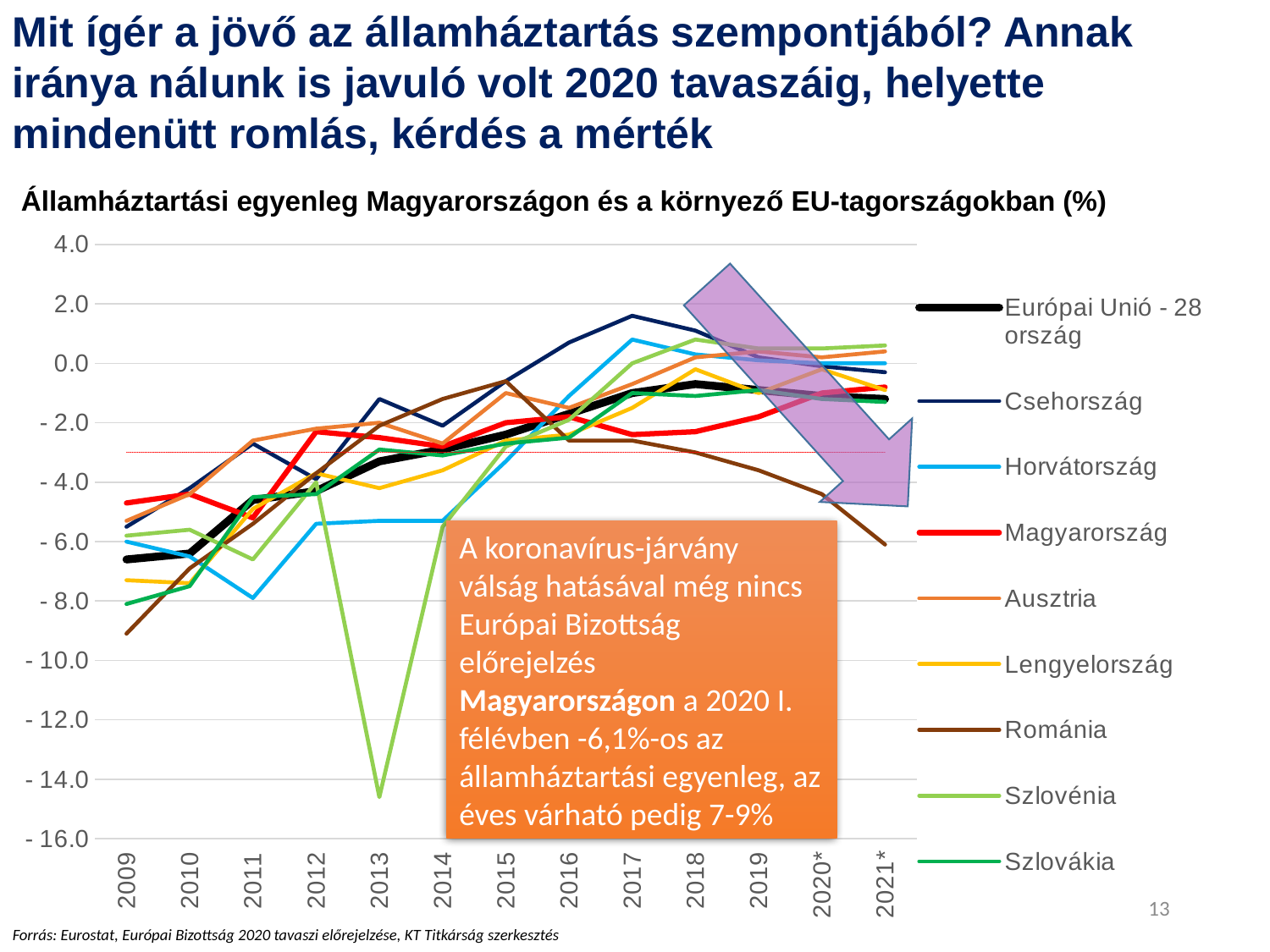

Mit ígér a jövő az államháztartás szempontjából? Annak iránya nálunk is javuló volt 2020 tavaszáig, helyette mindenütt romlás, kérdés a mérték
Államháztartási egyenleg Magyarországon és a környező EU-tagországokban (%)

### Chart

| Category | Európai Unió - 28 ország | Csehország | Horvátország | Magyarország | Ausztria | Lengyelország | Románia | Szlovénia | Szlovákia | 3 |
|---|---|---|---|---|---|---|---|---|---|---|
| 2009 | -6.6 | -5.5 | -6.0 | -4.7 | -5.3 | -7.3 | -9.1 | -5.8 | -8.1 | -3.0 |
| 2010 | -6.4 | -4.2 | -6.5 | -4.4 | -4.4 | -7.4 | -6.9 | -5.6 | -7.5 | -3.0 |
| 2011 | -4.6 | -2.7 | -7.9 | -5.2 | -2.6 | -4.9 | -5.4 | -6.6 | -4.5 | -3.0 |
| 2012 | -4.3 | -3.9 | -5.4 | -2.3 | -2.2 | -3.7 | -3.7 | -4.0 | -4.4 | -3.0 |
| 2013 | -3.3 | -1.2 | -5.3 | -2.5 | -2.0 | -4.2 | -2.1 | -14.6 | -2.9 | -3.0 |
| 2014 | -2.9 | -2.1 | -5.3 | -2.8 | -2.7 | -3.6 | -1.2 | -5.5 | -3.1 | -3.0 |
| 2015 | -2.4 | -0.6 | -3.3 | -2.0 | -1.0 | -2.6 | -0.6 | -2.8 | -2.7 | -3.0 |
| 2016 | -1.7 | 0.7 | -1.1 | -1.8 | -1.5 | -2.4 | -2.6 | -1.9 | -2.5 | -3.0 |
| 2017 | -1.0 | 1.6 | 0.8 | -2.4 | -0.7 | -1.5 | -2.6 | 0.0 | -1.0 | -3.0 |
| 2018 | -0.7 | 1.1 | 0.3 | -2.3 | 0.2 | -0.2 | -3.0 | 0.8 | -1.1 | -3.0 |
| 2019 | -0.9 | 0.2 | 0.1 | -1.8 | 0.4 | -1.0 | -3.6 | 0.5 | -0.9 | -3.0 |
| 2020* | -1.1 | -0.1 | 0.0 | -1.0 | 0.2 | -0.2 | -4.4 | 0.5 | -1.2 | -3.0 |
| 2021* | -1.2 | -0.3 | 0.0 | -0.8 | 0.4 | -0.9 | -6.1 | 0.6 | -1.3 | -3.0 |
A koronavírus-járvány válság hatásával még nincs Európai Bizottság előrejelzés
Magyarországon a 2020 I. félévben -6,1%-os az államháztartási egyenleg, az éves várható pedig 7-9%
13
Forrás: Eurostat, Európai Bizottság 2020 tavaszi előrejelzése, KT Titkárság szerkesztés